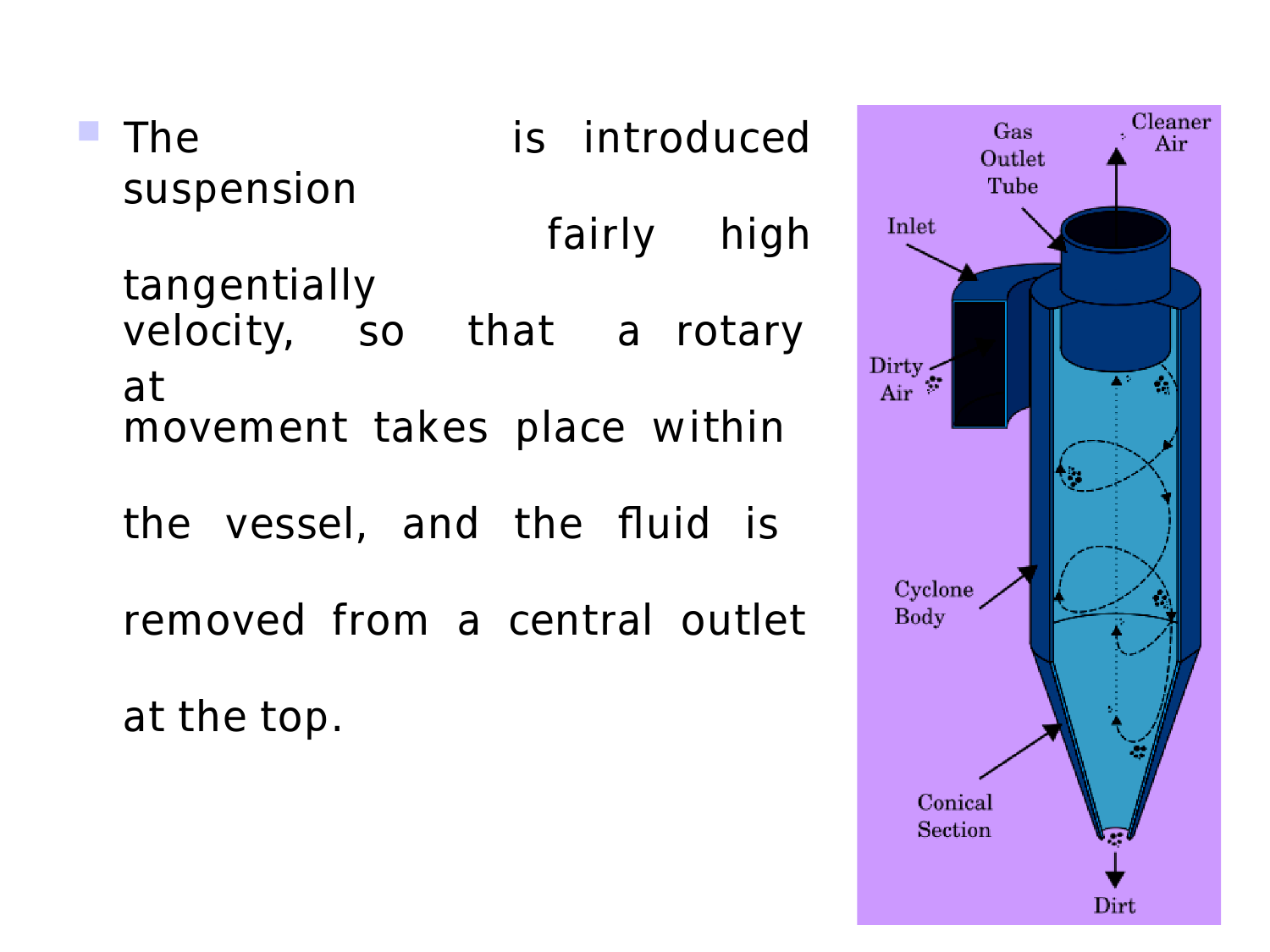

The	suspension
tangentially	at
is	introduced
fairly	high
velocity,     so     that     a  rotary
movement takes place within  the vessel, and the fluid is  removed  from  a  central  outlet
at the top.